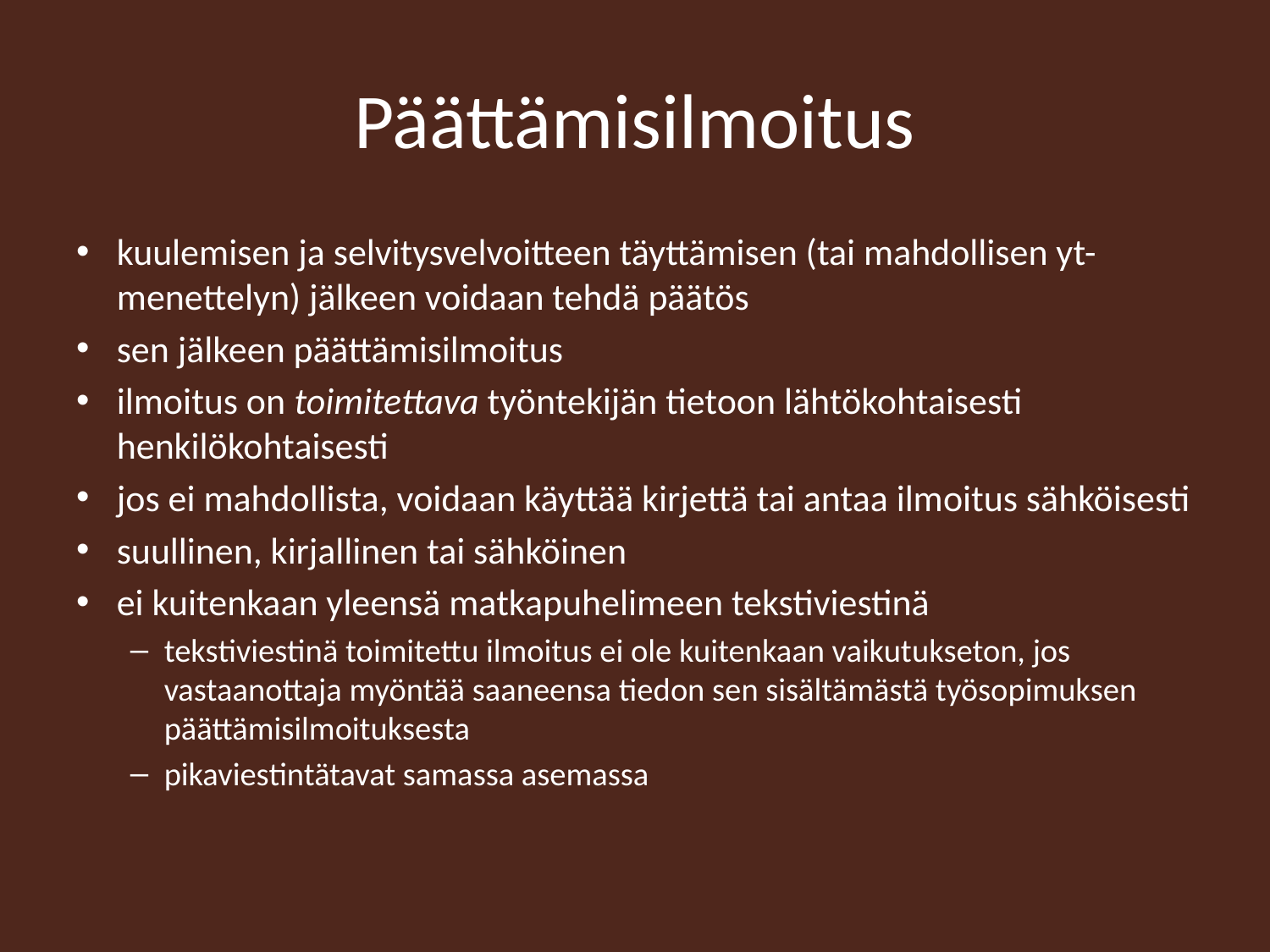

# Päättämisilmoitus
kuulemisen ja selvitysvelvoitteen täyttämisen (tai mahdollisen yt-menettelyn) jälkeen voidaan tehdä päätös
sen jälkeen päättämisilmoitus
ilmoitus on toimitettava työntekijän tietoon lähtökohtaisesti henkilökohtaisesti
jos ei mahdollista, voidaan käyttää kirjettä tai antaa ilmoitus sähköisesti
suullinen, kirjallinen tai sähköinen
ei kuitenkaan yleensä matkapuhelimeen tekstiviestinä
tekstiviestinä toimitettu ilmoitus ei ole kuitenkaan vaikutukseton, jos vastaanottaja myöntää saaneensa tiedon sen sisältämästä työsopimuksen päättämisilmoituksesta
pikaviestintätavat samassa asemassa